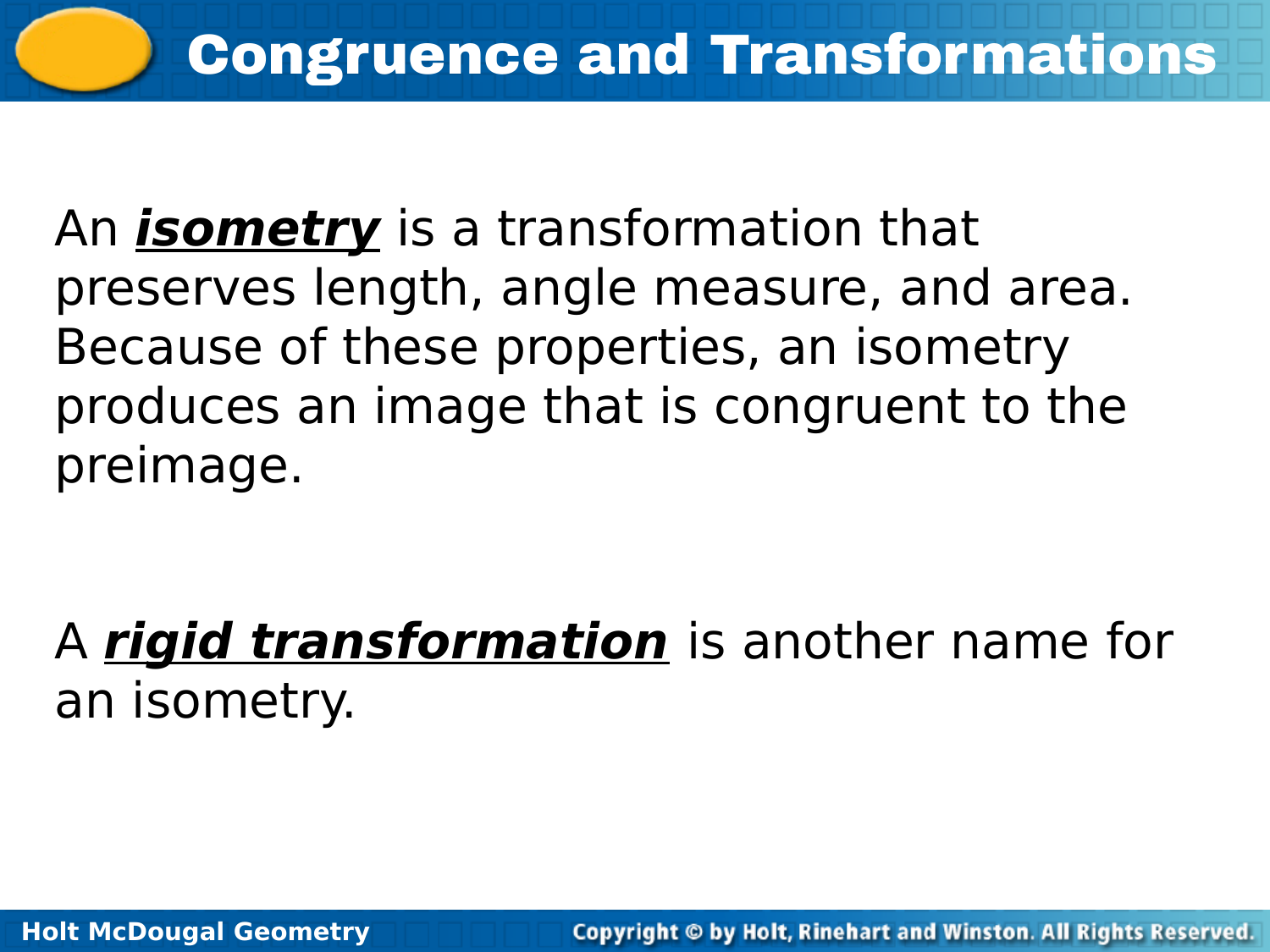

An isometry is a transformation that preserves length, angle measure, and area. Because of these properties, an isometry produces an image that is congruent to the preimage.
A rigid transformation is another name for an isometry.